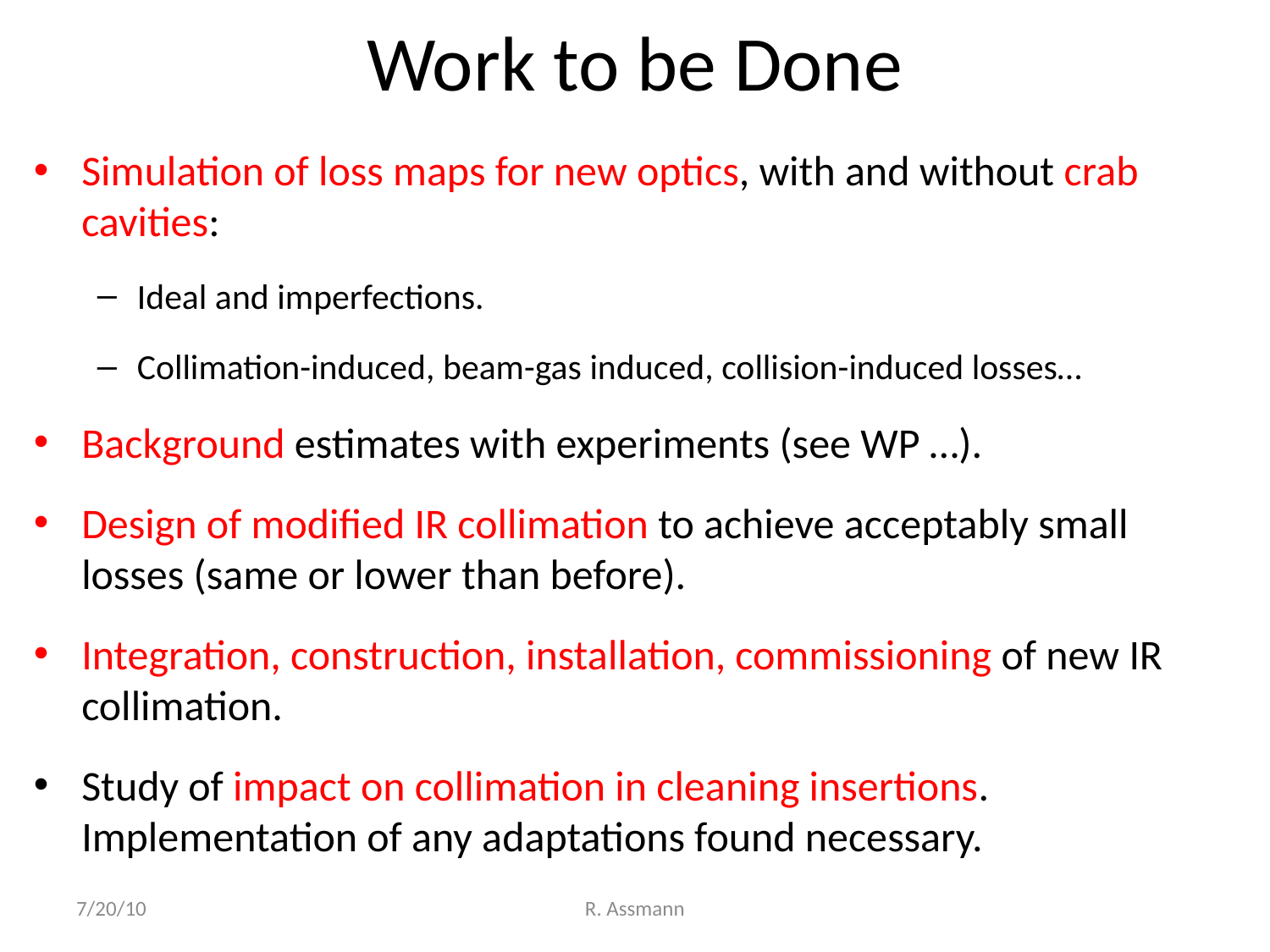

# Work to be Done
Simulation of loss maps for new optics, with and without crab cavities:
Ideal and imperfections.
Collimation-induced, beam-gas induced, collision-induced losses…
Background estimates with experiments (see WP …).
Design of modified IR collimation to achieve acceptably small losses (same or lower than before).
Integration, construction, installation, commissioning of new IR collimation.
Study of impact on collimation in cleaning insertions. Implementation of any adaptations found necessary.

7/20/10
R. Assmann